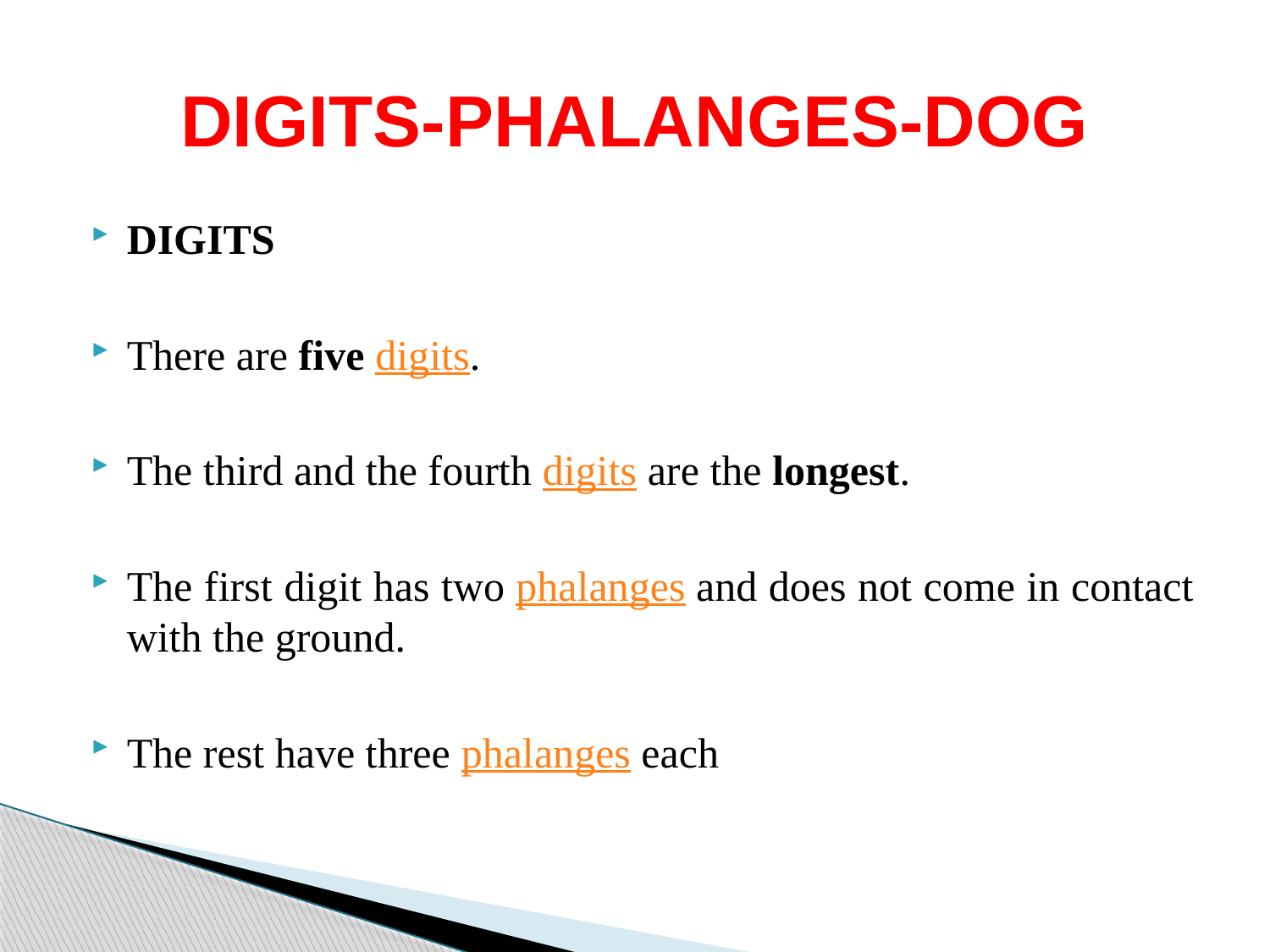

# DIGITS-PHALANGES-DOG
DIGITS

There are five digits.

The third and the fourth digits are the longest.

The first digit has two phalanges and does not come in contact with the ground.

The rest have three phalanges each